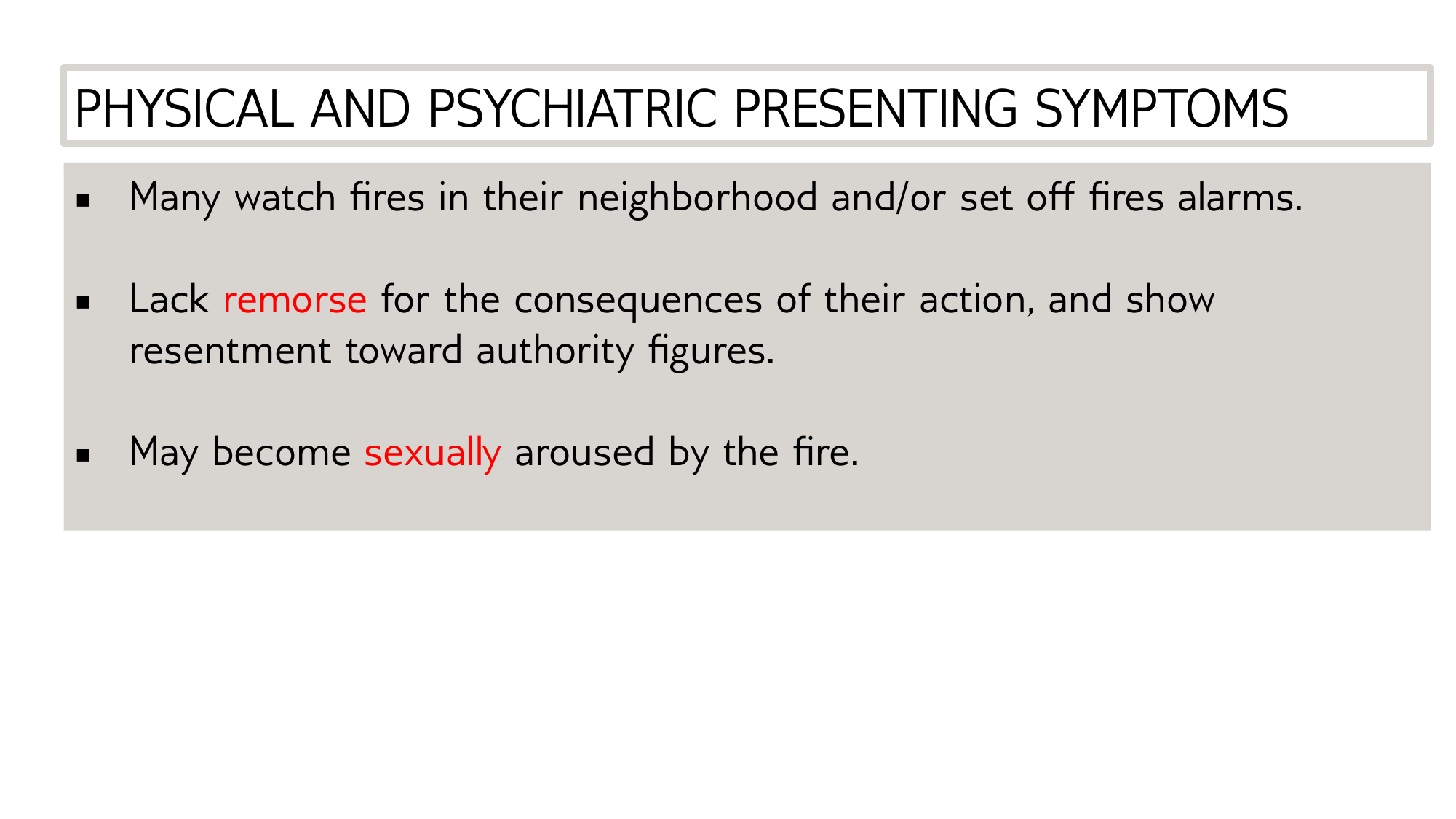

PHYSICAL AND PSYCHIATRIC PRESENTING SYMPTOMS
Many watch fires in their neighborhood and/or set off fires alarms.

Lack remorse for the consequences of their action, and show resentment toward authority figures.

May become sexually aroused by the fire.